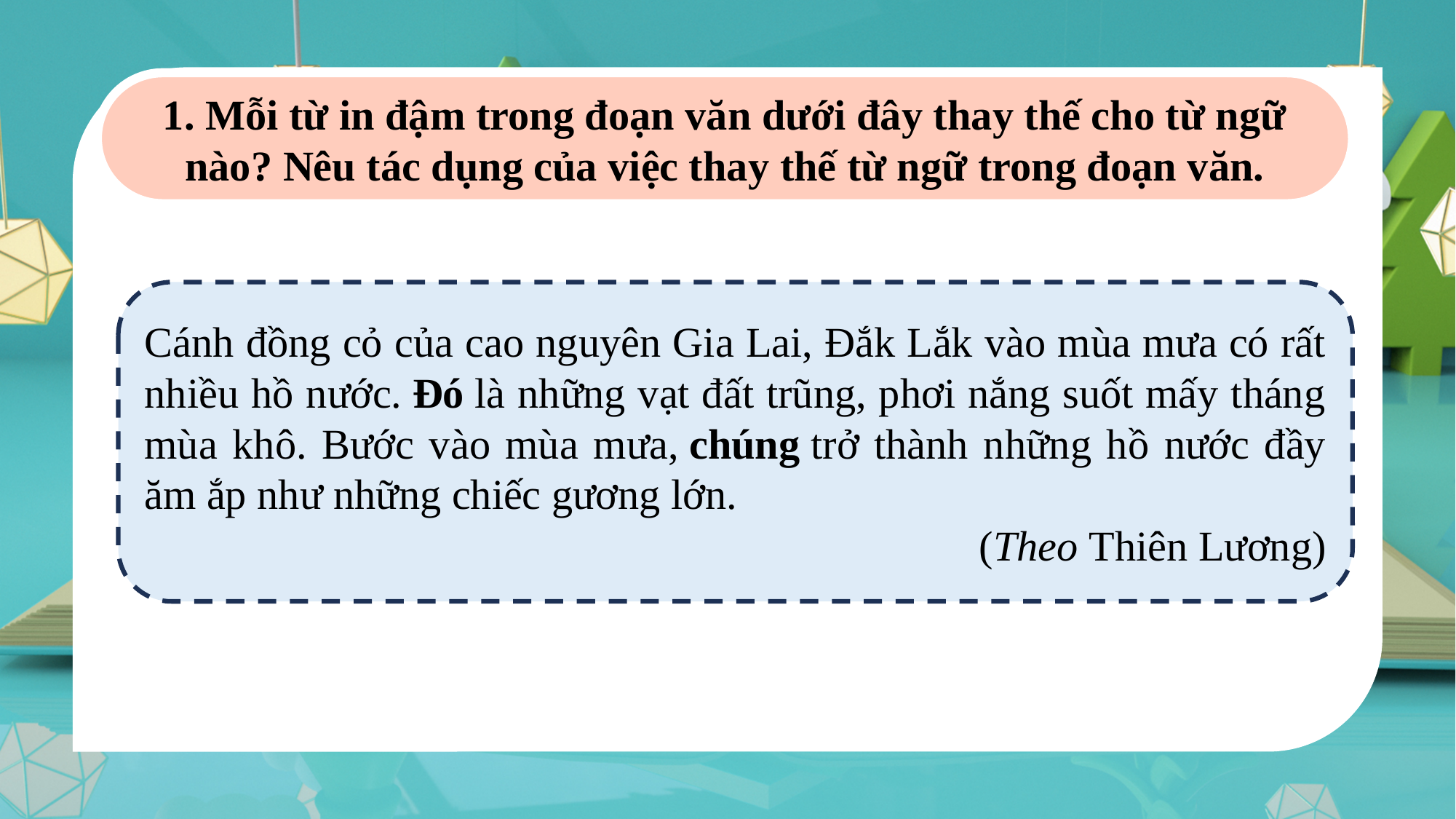

1. Mỗi từ in đậm trong đoạn văn dưới đây thay thế cho từ ngữ nào? Nêu tác dụng của việc thay thế từ ngữ trong đoạn văn.
Cánh đồng cỏ của cao nguyên Gia Lai, Đắk Lắk vào mùa mưa có rất nhiều hồ nước. Đó là những vạt đất trũng, phơi nắng suốt mấy tháng mùa khô. Bước vào mùa mưa, chúng trở thành những hồ nước đầy ăm ắp như những chiếc gương lớn.
(Theo Thiên Lương)